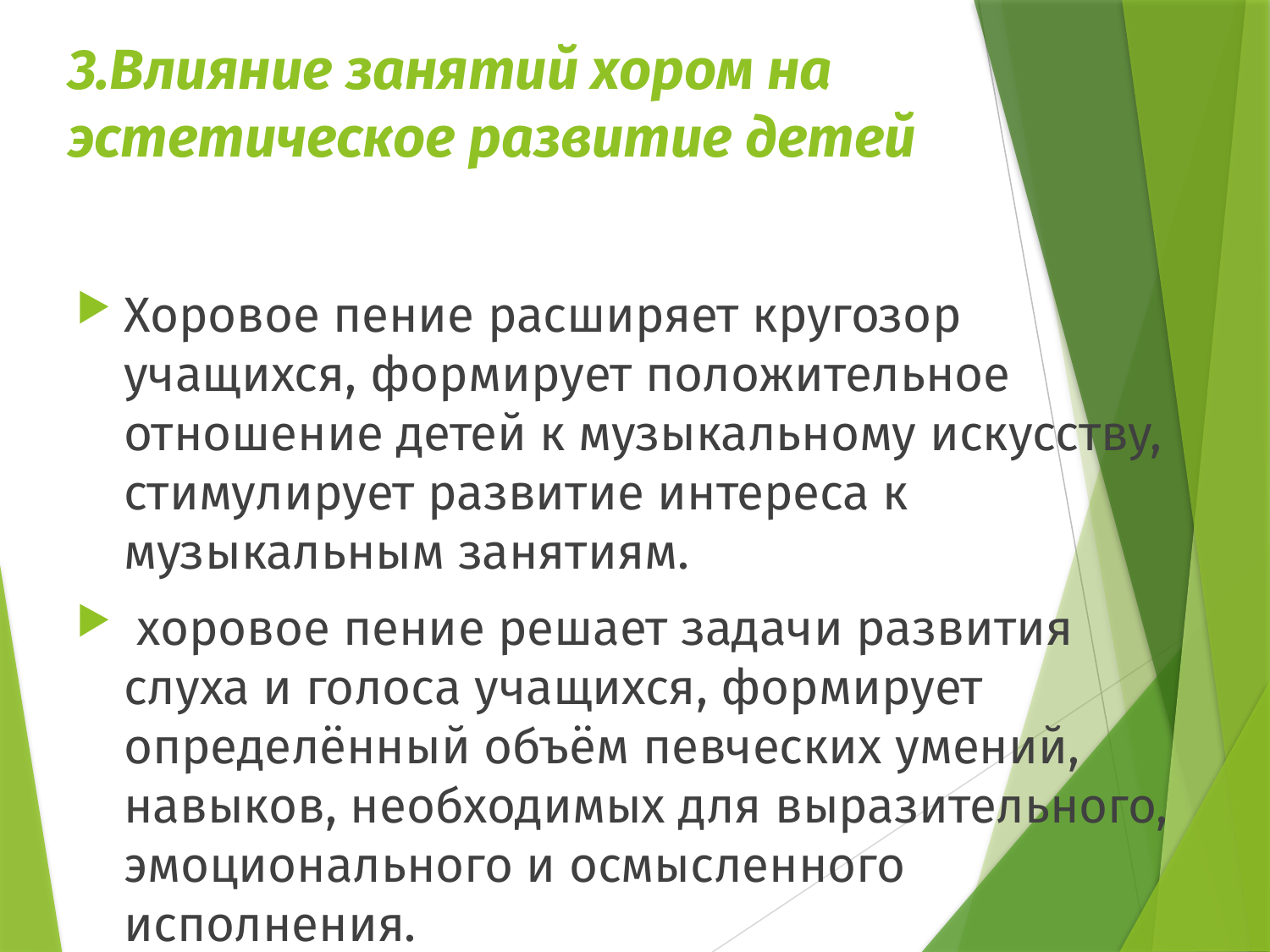

# 3.Влияние занятий хором на эстетическое развитие детей
Хоровое пение расширяет кругозор учащихся, формирует положительное отношение детей к музыкальному искусству, стимулирует развитие интереса к музыкальным занятиям.
 хоровое пение решает задачи развития слуха и голоса учащихся, формирует определённый объём певческих умений, навыков, необходимых для выразительного, эмоционального и осмысленного исполнения.